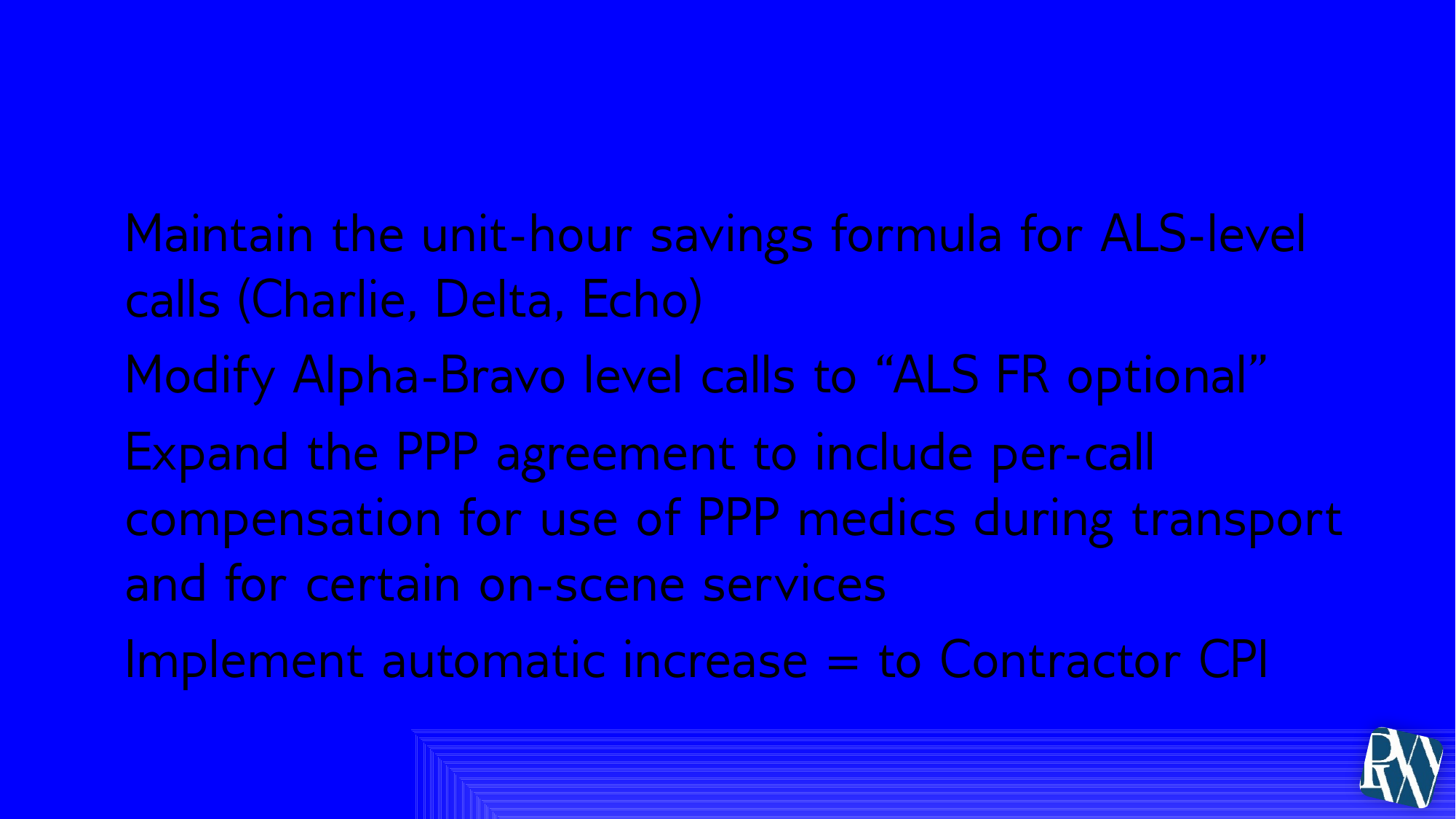

# 5. Maintain, Modify and Expand PPP
Maintain the unit-hour savings formula for ALS-level calls (Charlie, Delta, Echo)
Modify Alpha-Bravo level calls to “ALS FR optional”
Expand the PPP agreement to include per-call compensation for use of PPP medics during transport and for certain on-scene services
Implement automatic increase = to Contractor CPI